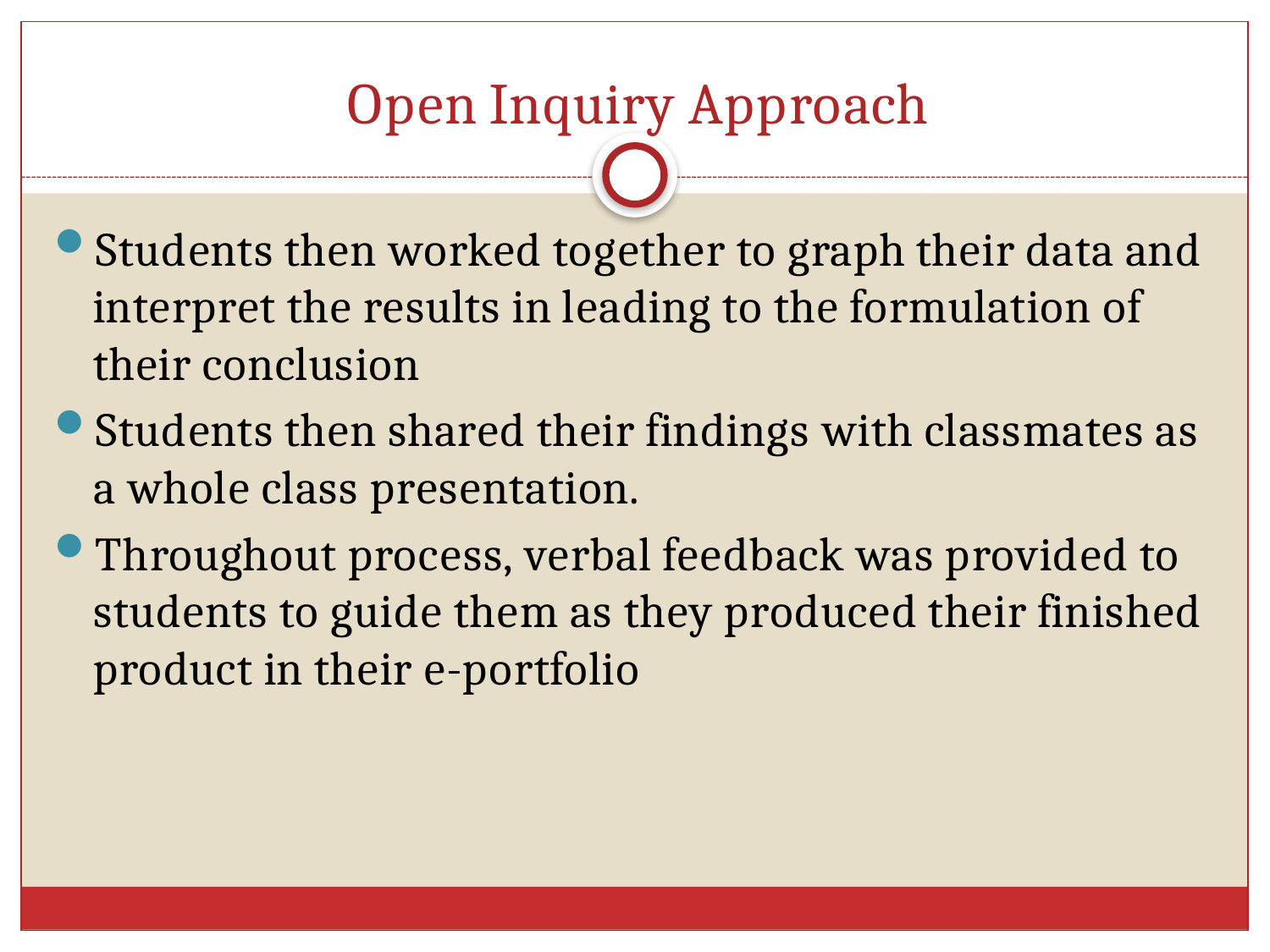

# Open Inquiry Approach
Students then worked together to graph their data and interpret the results in leading to the formulation of their conclusion
Students then shared their findings with classmates as a whole class presentation.
Throughout process, verbal feedback was provided to students to guide them as they produced their finished product in their e-portfolio